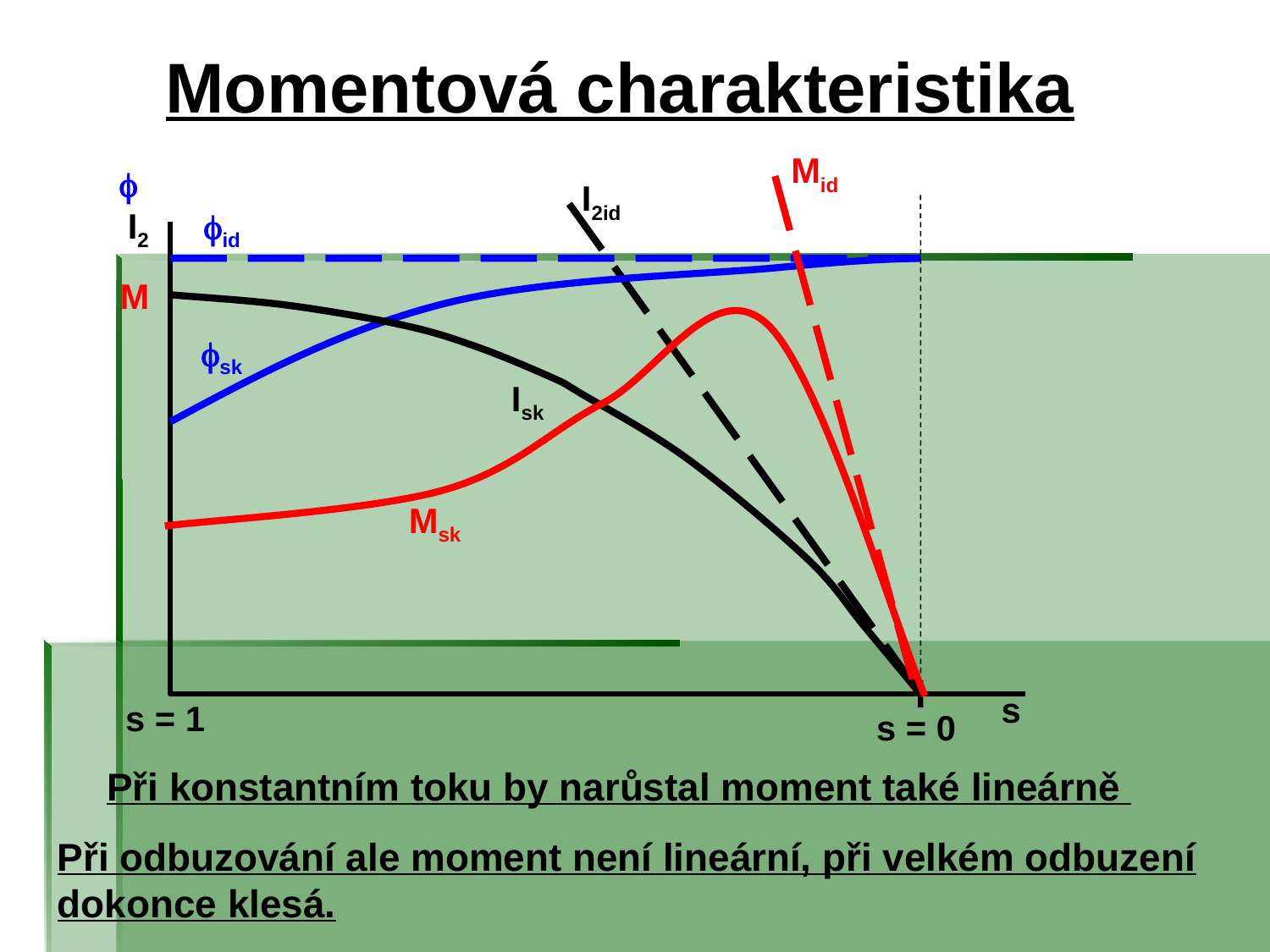

# Momentová charakteristika
Mid
φ
I2id

I2
φid

φsk
Isk
s
s = 1
s = 0

M

Msk
Při konstantním toku by narůstal moment také lineárně
Při odbuzování ale moment není lineární, při velkém odbuzení dokonce klesá.